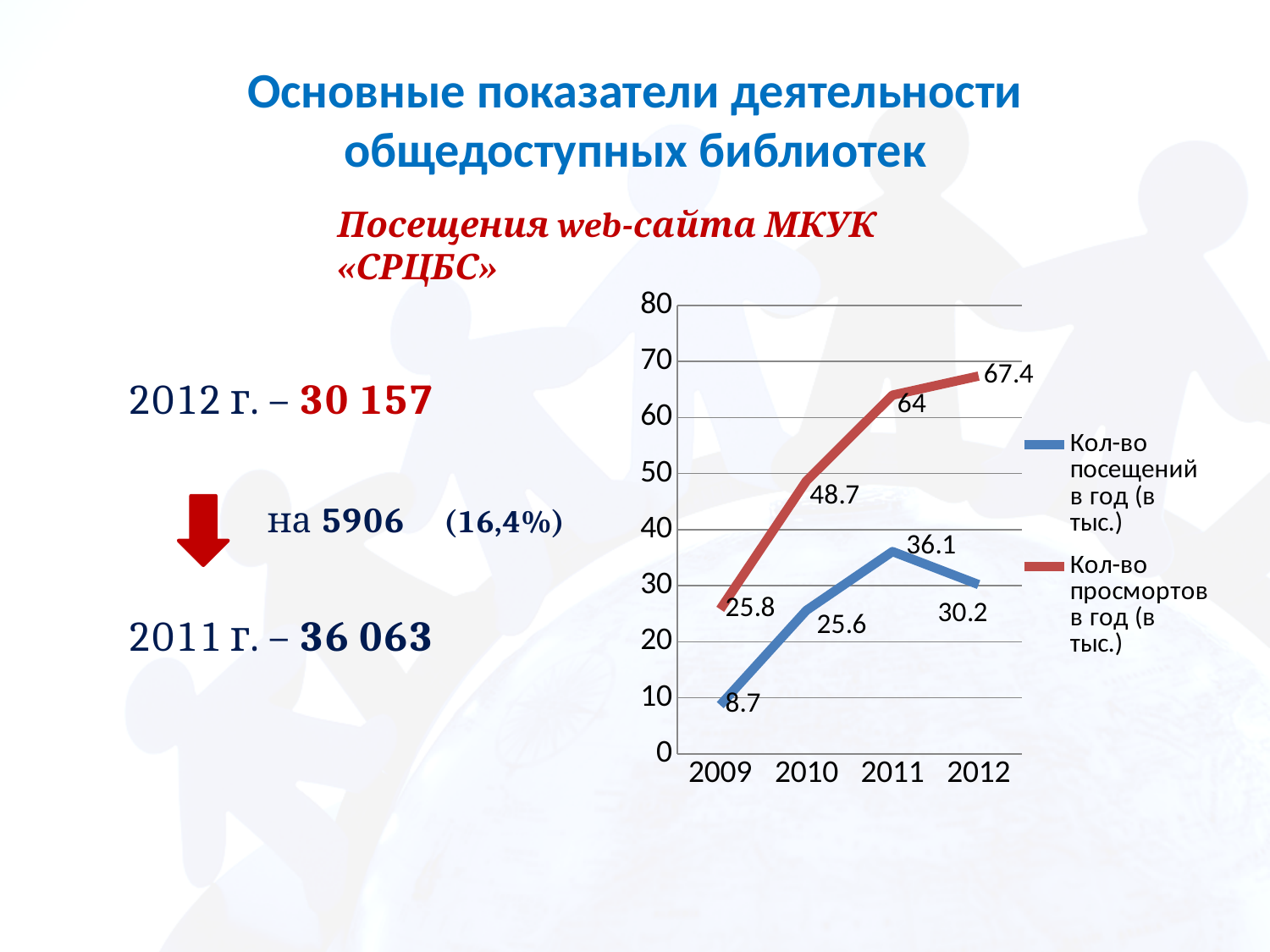

# Основные показатели деятельности общедоступных библиотек
Посещения web-сайта МКУК «СРЦБС»

### Chart

| Category | Кол-во посещений в год (в тыс.) | Кол-во просмортов в год (в тыс.) |
|---|---|---|
| 2009 | 8.700000000000001 | 25.8 |
| 2010 | 25.6 | 48.7 |
| 2011 | 36.1 | 64.0 |
| 2012 | 30.2 | 67.4 |
2012 г. – 30 157

               на 5906     (16,4%)

2011 г. – 36 063